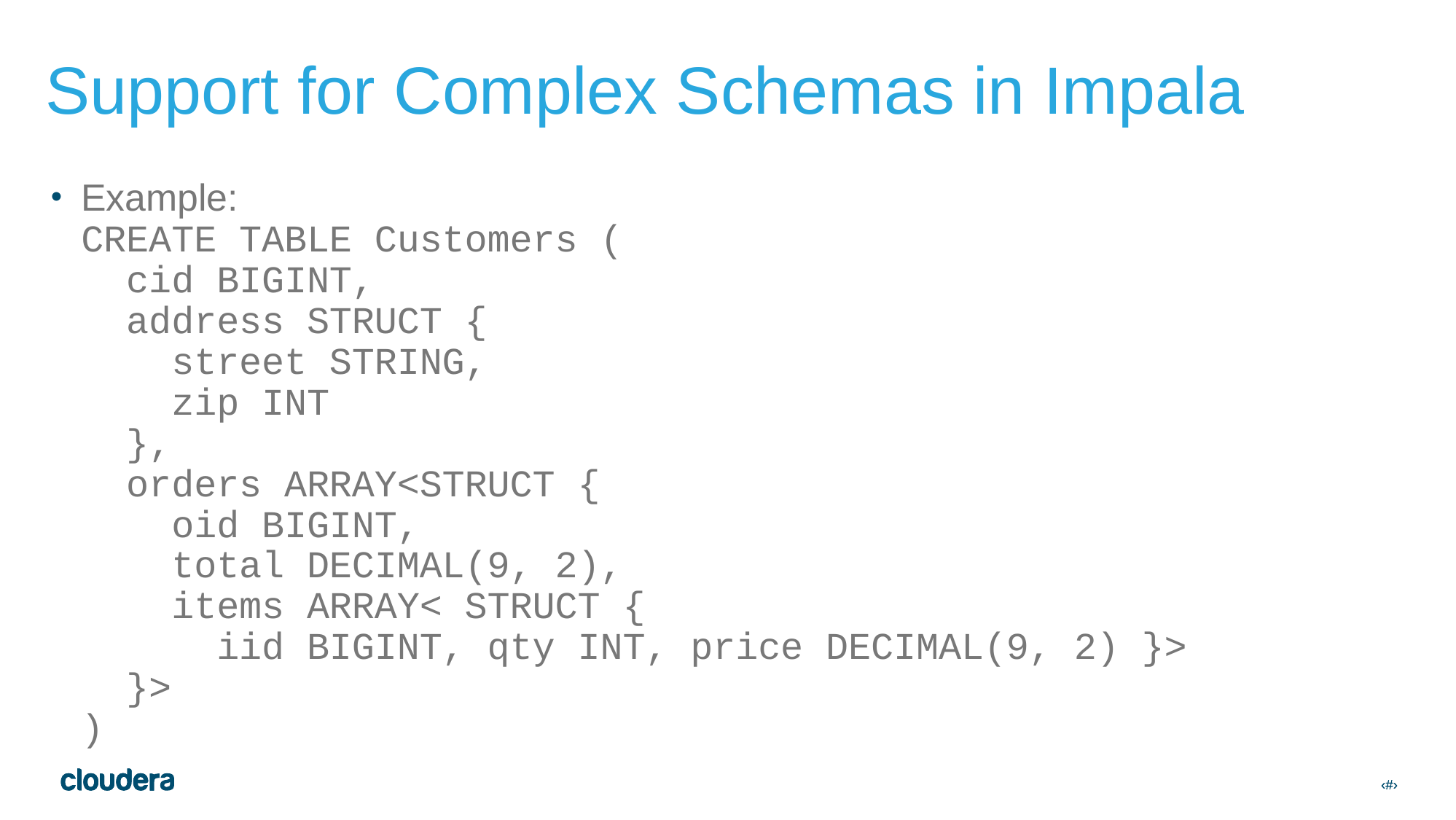

# Support for Complex Schemas in Impala
Example:
CREATE TABLE Customers (
  cid BIGINT,
  address STRUCT {
    street STRING,
    zip INT
  },
  orders ARRAY<STRUCT {
    oid BIGINT,
    total DECIMAL(9, 2),
    items ARRAY< STRUCT {
      iid BIGINT, qty INT, price DECIMAL(9, 2) }>
  }>
)